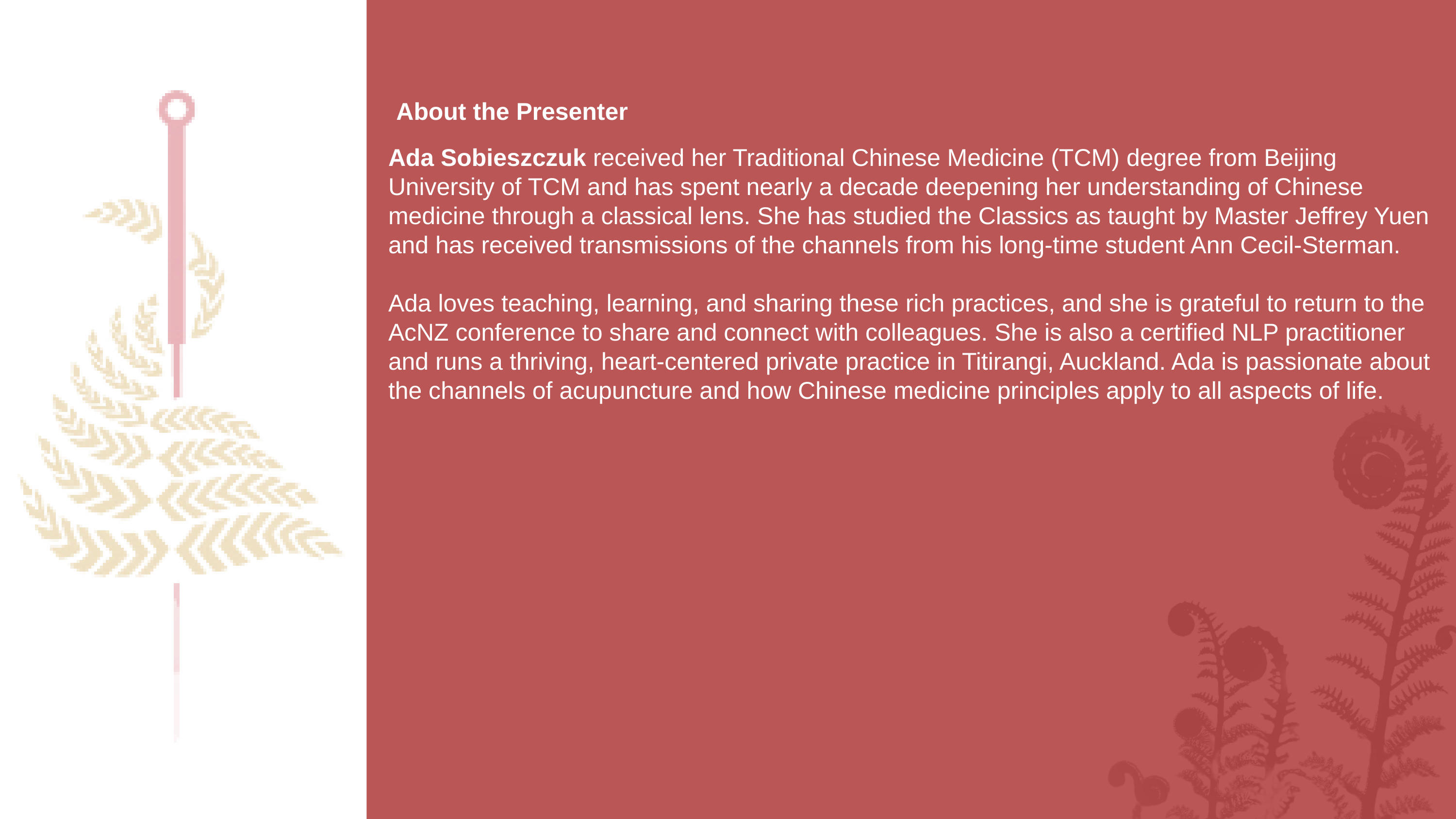

About the Presenter
Ada Sobieszczuk received her Traditional Chinese Medicine (TCM) degree from Beijing University of TCM and has spent nearly a decade deepening her understanding of Chinese medicine through a classical lens. She has studied the Classics as taught by Master Jeffrey Yuen and has received transmissions of the channels from his long-time student Ann Cecil-Sterman.

Ada loves teaching, learning, and sharing these rich practices, and she is grateful to return to the AcNZ conference to share and connect with colleagues. She is also a certified NLP practitioner and runs a thriving, heart-centered private practice in Titirangi, Auckland. Ada is passionate about the channels of acupuncture and how Chinese medicine principles apply to all aspects of life.